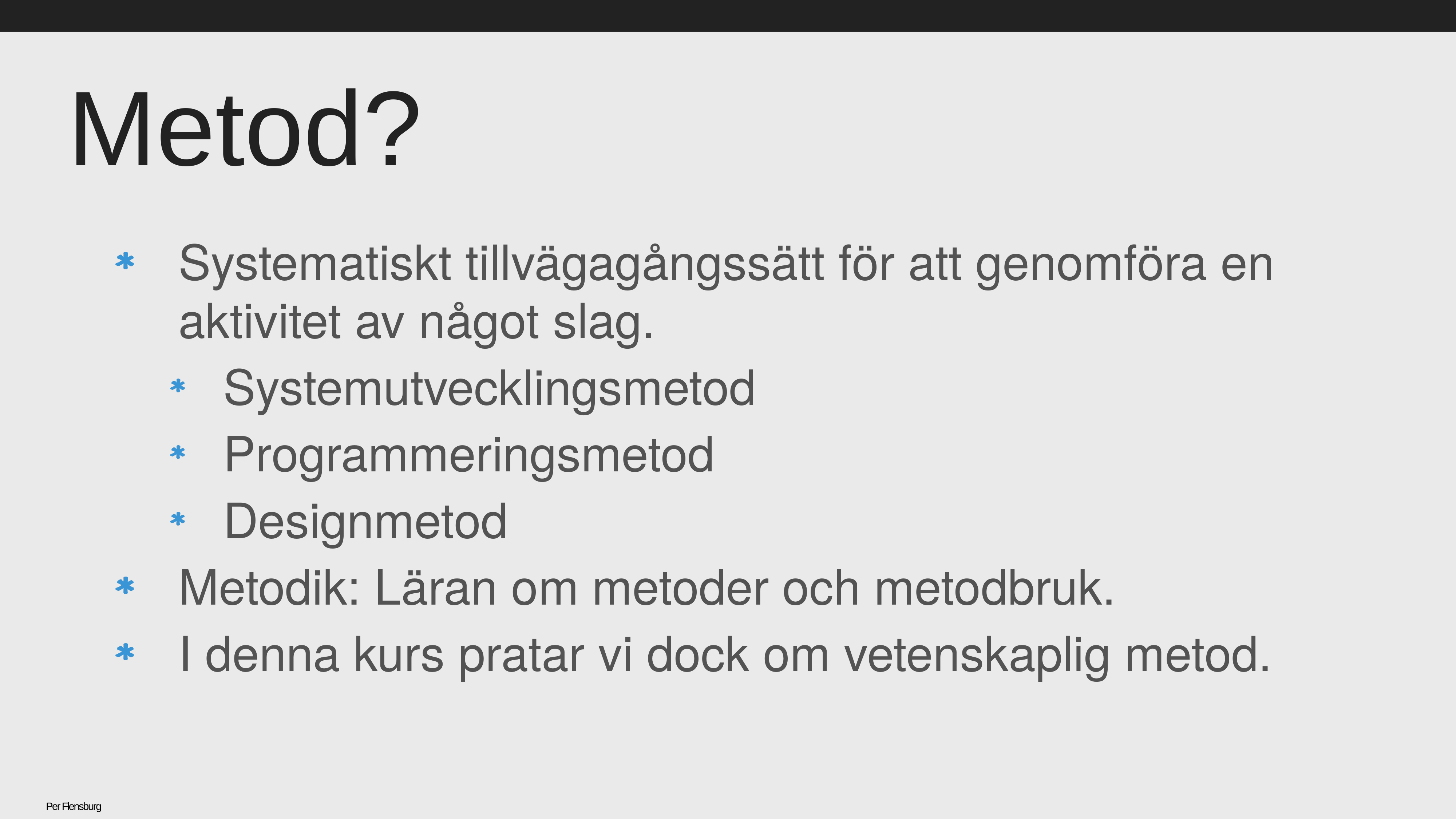

# Metod?
Systematiskt tillvägagångssätt för att genomföra en aktivitet av något slag.
Systemutvecklingsmetod
Programmeringsmetod
Designmetod
Metodik: Läran om metoder och metodbruk.
I denna kurs pratar vi dock om vetenskaplig metod.
3